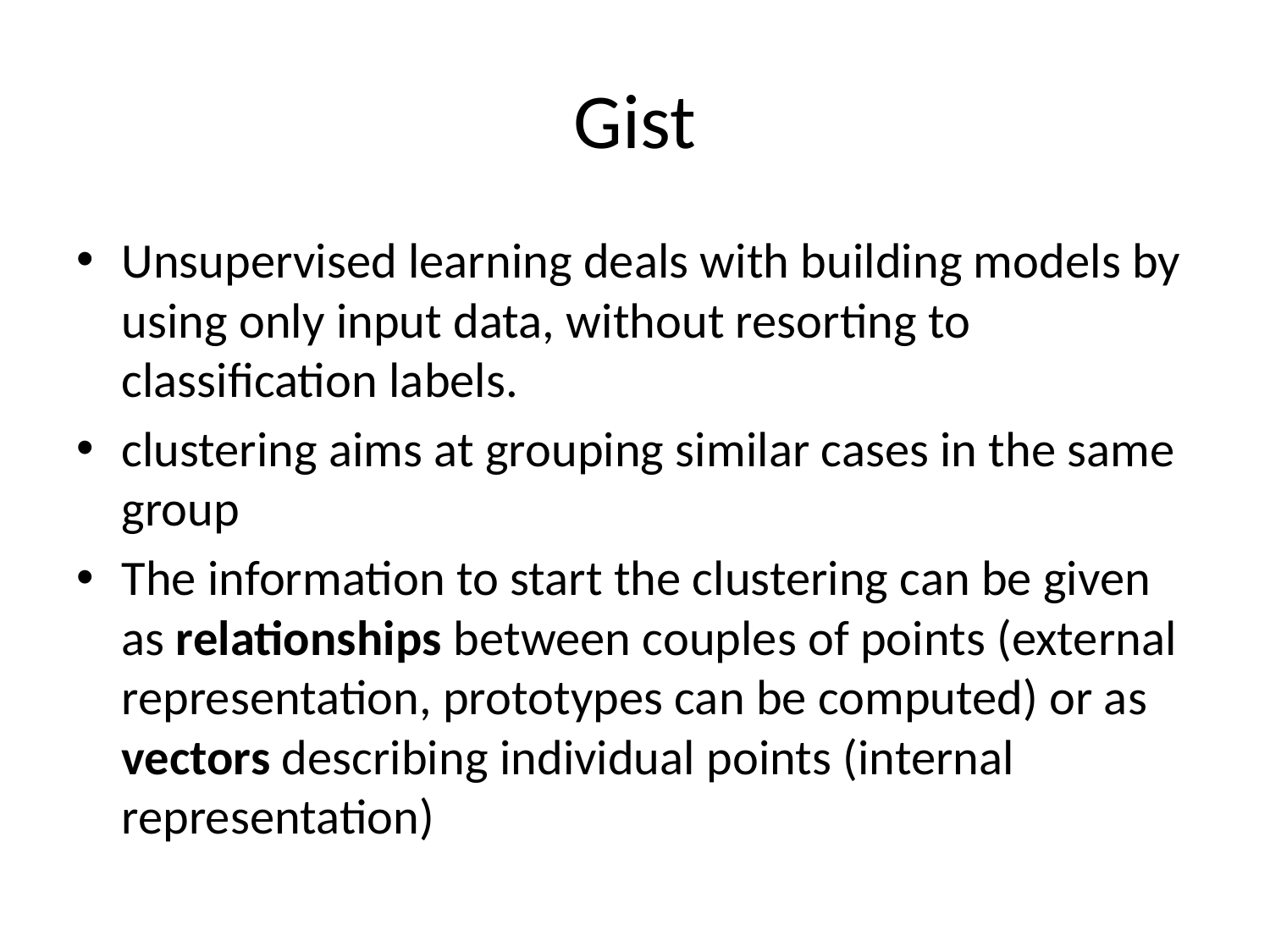

# Gist
Unsupervised learning deals with building models by using only input data, without resorting to classification labels.
clustering aims at grouping similar cases in the same group
The information to start the clustering can be given as relationships between couples of points (external representation, prototypes can be computed) or as vectors describing individual points (internal representation)